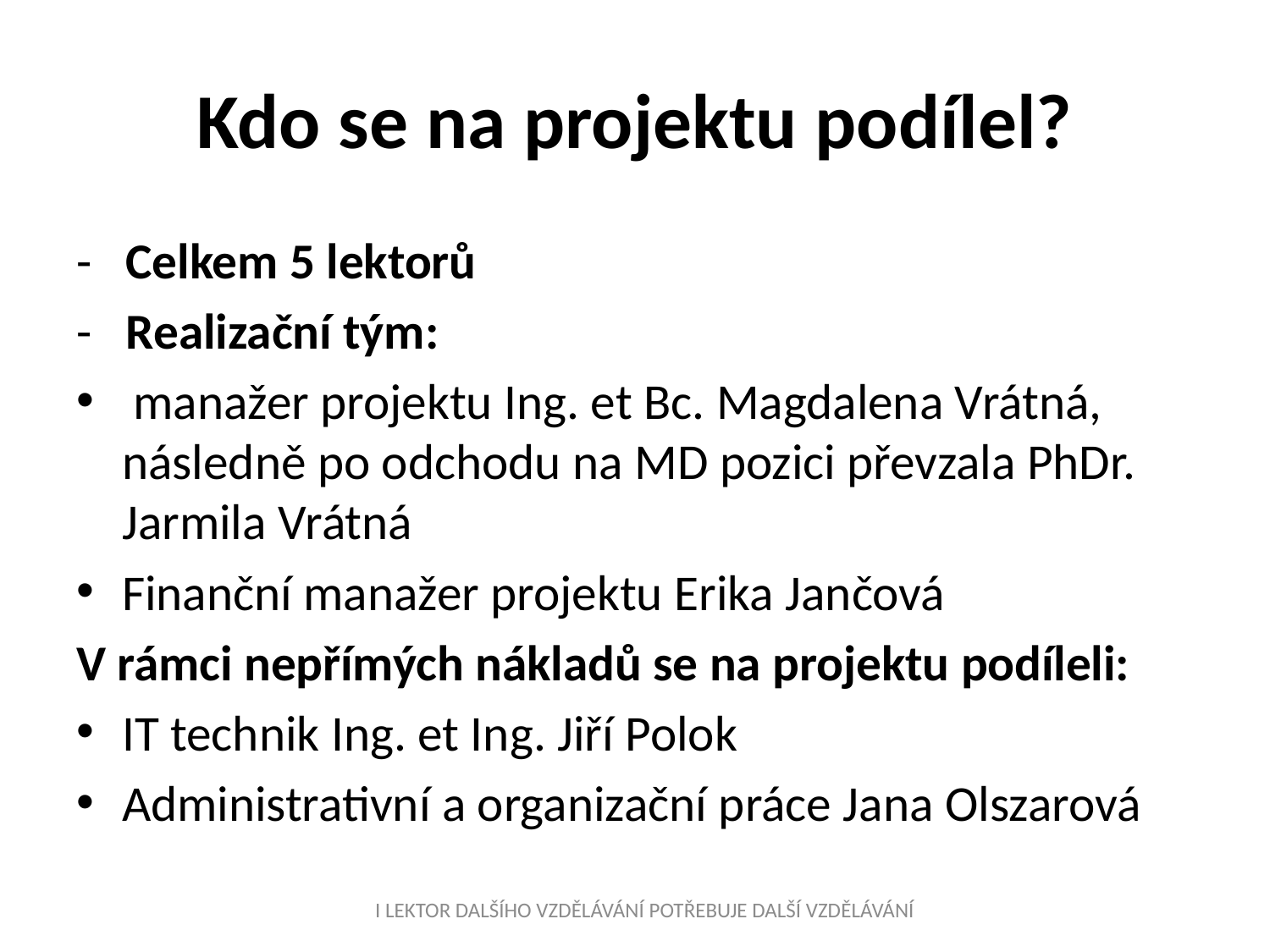

# Kdo se na projektu podílel?
-   Celkem 5 lektorů
-   Realizační tým:
 manažer projektu Ing. et Bc. Magdalena Vrátná, následně po odchodu na MD pozici převzala PhDr. Jarmila Vrátná
Finanční manažer projektu Erika Jančová
V rámci nepřímých nákladů se na projektu podíleli:
IT technik Ing. et Ing. Jiří Polok
Administrativní a organizační práce Jana Olszarová

I LEKTOR DALŠÍHO VZDĚLÁVÁNÍ POTŘEBUJE DALŠÍ VZDĚLÁVÁNÍ